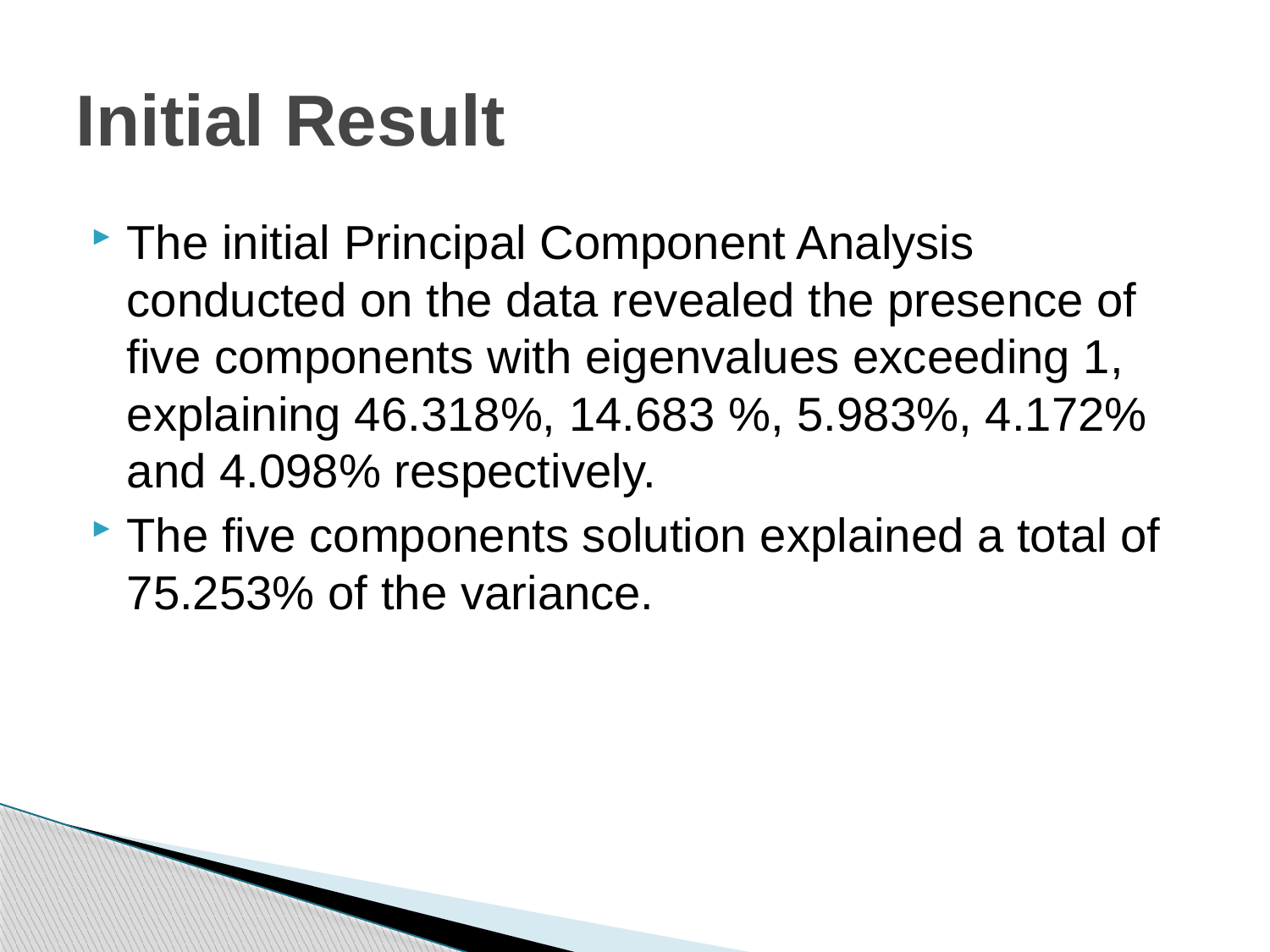

# Initial Result
The initial Principal Component Analysis conducted on the data revealed the presence of five components with eigenvalues exceeding 1, explaining 46.318%, 14.683 %, 5.983%, 4.172% and 4.098% respectively.
The five components solution explained a total of 75.253% of the variance.